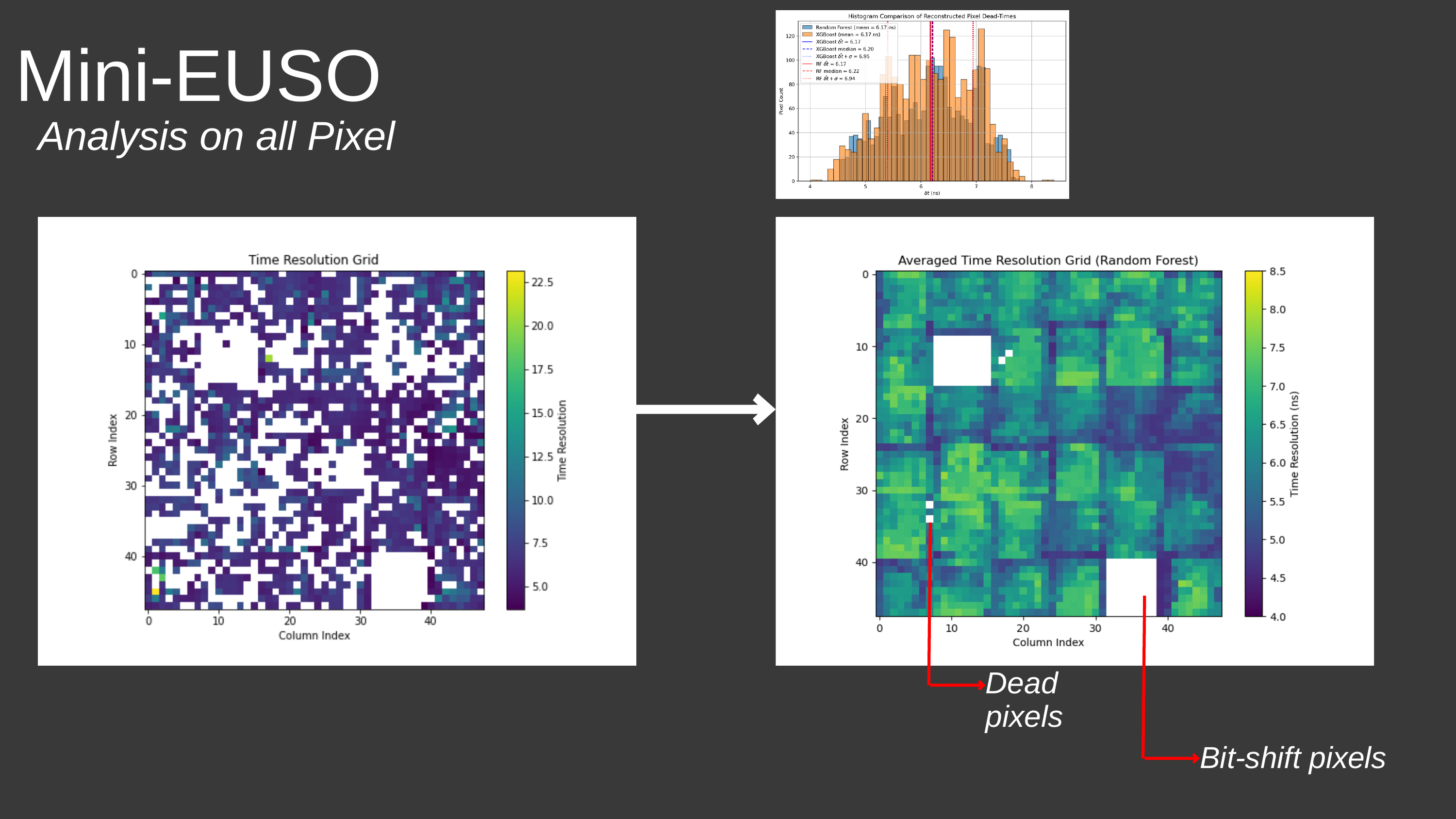

Mini-EUSO
Analysis on all Pixel

Dead pixels

Bit-shift pixels